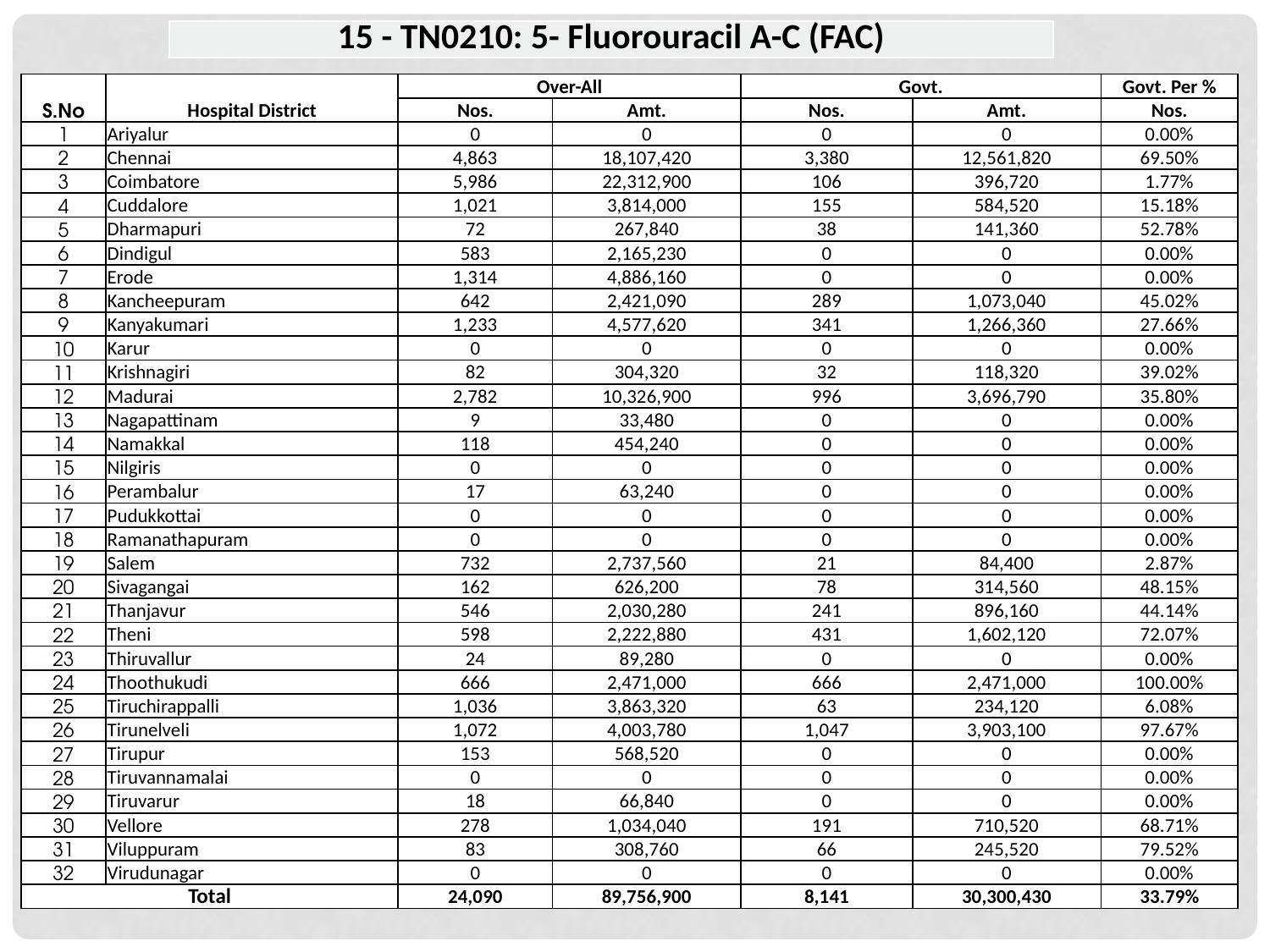

| 15 - TN0210: 5- Fluorouracil A-C (FAC) |
| --- |
| S.No | Hospital District | Over-All |  | Govt. |  | Govt. Per % |
| --- | --- | --- | --- | --- | --- | --- |
|  |  | Nos. | Amt. | Nos. | Amt. | Nos. |
| 1 | Ariyalur | 0 | 0 | 0 | 0 | 0.00% |
| 2 | Chennai | 4,863 | 18,107,420 | 3,380 | 12,561,820 | 69.50% |
| 3 | Coimbatore | 5,986 | 22,312,900 | 106 | 396,720 | 1.77% |
| 4 | Cuddalore | 1,021 | 3,814,000 | 155 | 584,520 | 15.18% |
| 5 | Dharmapuri | 72 | 267,840 | 38 | 141,360 | 52.78% |
| 6 | Dindigul | 583 | 2,165,230 | 0 | 0 | 0.00% |
| 7 | Erode | 1,314 | 4,886,160 | 0 | 0 | 0.00% |
| 8 | Kancheepuram | 642 | 2,421,090 | 289 | 1,073,040 | 45.02% |
| 9 | Kanyakumari | 1,233 | 4,577,620 | 341 | 1,266,360 | 27.66% |
| 10 | Karur | 0 | 0 | 0 | 0 | 0.00% |
| 11 | Krishnagiri | 82 | 304,320 | 32 | 118,320 | 39.02% |
| 12 | Madurai | 2,782 | 10,326,900 | 996 | 3,696,790 | 35.80% |
| 13 | Nagapattinam | 9 | 33,480 | 0 | 0 | 0.00% |
| 14 | Namakkal | 118 | 454,240 | 0 | 0 | 0.00% |
| 15 | Nilgiris | 0 | 0 | 0 | 0 | 0.00% |
| 16 | Perambalur | 17 | 63,240 | 0 | 0 | 0.00% |
| 17 | Pudukkottai | 0 | 0 | 0 | 0 | 0.00% |
| 18 | Ramanathapuram | 0 | 0 | 0 | 0 | 0.00% |
| 19 | Salem | 732 | 2,737,560 | 21 | 84,400 | 2.87% |
| 20 | Sivagangai | 162 | 626,200 | 78 | 314,560 | 48.15% |
| 21 | Thanjavur | 546 | 2,030,280 | 241 | 896,160 | 44.14% |
| 22 | Theni | 598 | 2,222,880 | 431 | 1,602,120 | 72.07% |
| 23 | Thiruvallur | 24 | 89,280 | 0 | 0 | 0.00% |
| 24 | Thoothukudi | 666 | 2,471,000 | 666 | 2,471,000 | 100.00% |
| 25 | Tiruchirappalli | 1,036 | 3,863,320 | 63 | 234,120 | 6.08% |
| 26 | Tirunelveli | 1,072 | 4,003,780 | 1,047 | 3,903,100 | 97.67% |
| 27 | Tirupur | 153 | 568,520 | 0 | 0 | 0.00% |
| 28 | Tiruvannamalai | 0 | 0 | 0 | 0 | 0.00% |
| 29 | Tiruvarur | 18 | 66,840 | 0 | 0 | 0.00% |
| 30 | Vellore | 278 | 1,034,040 | 191 | 710,520 | 68.71% |
| 31 | Viluppuram | 83 | 308,760 | 66 | 245,520 | 79.52% |
| 32 | Virudunagar | 0 | 0 | 0 | 0 | 0.00% |
| Total |  | 24,090 | 89,756,900 | 8,141 | 30,300,430 | 33.79% |